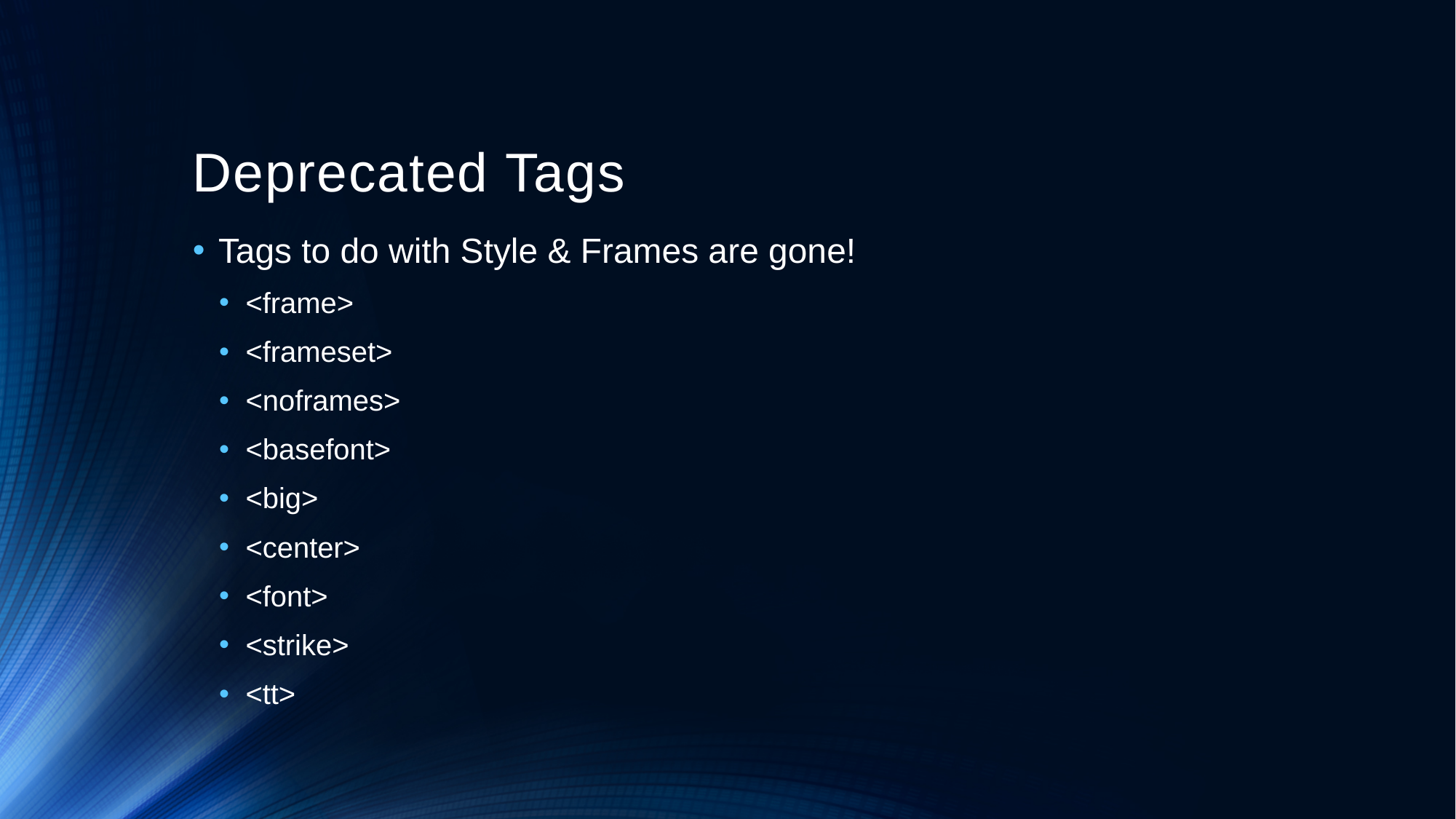

# Deprecated Tags
Tags to do with Style & Frames are gone!
<frame>
<frameset>
<noframes>
<basefont>
<big>
<center>
<font>
<strike>
<tt>